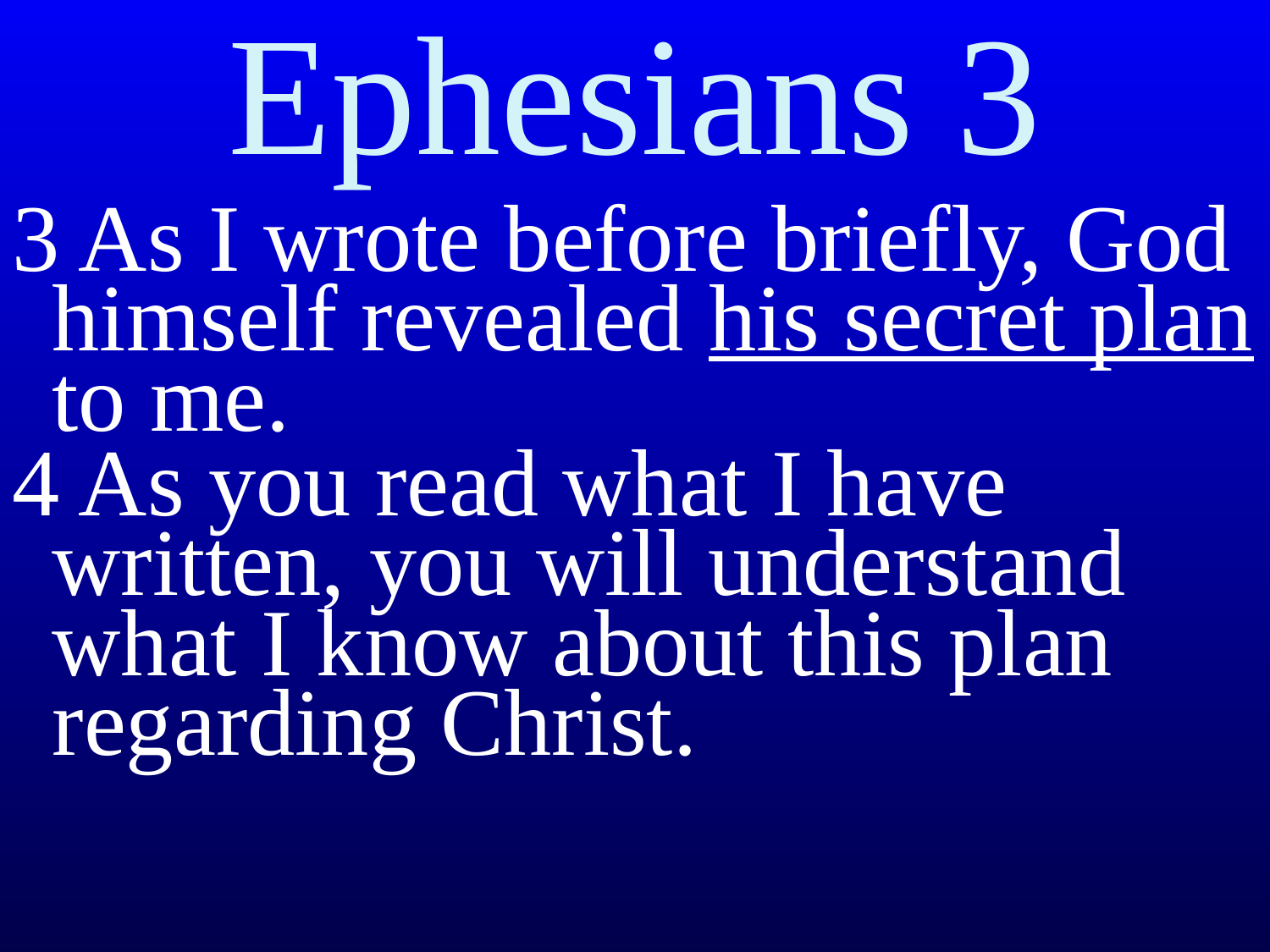

# Ephesians 3
3 As I wrote before briefly, God himself revealed his secret plan to me.
4 As you read what I have written, you will understand what I know about this plan regarding Christ.